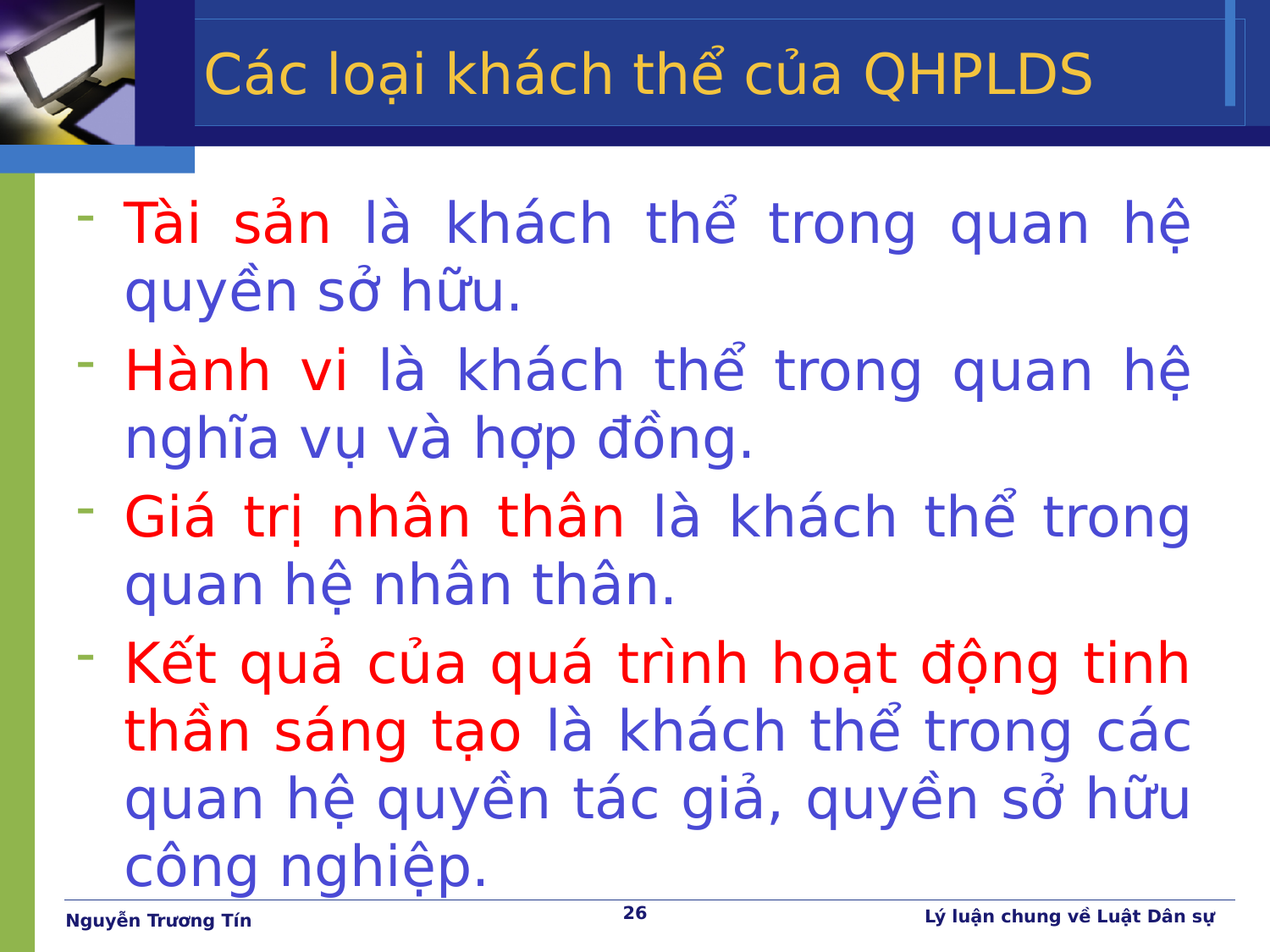

# Các loại khách thể của QHPLDS
Tài sản là khách thể trong quan hệ quyền sở hữu.
Hành vi là khách thể trong quan hệ nghĩa vụ và hợp đồng.
Giá trị nhân thân là khách thể trong quan hệ nhân thân.
Kết quả của quá trình hoạt động tinh thần sáng tạo là khách thể trong các quan hệ quyền tác giả, quyền sở hữu công nghiệp.
26
Lý luận chung về Luật Dân sự
Nguyễn Trương Tín